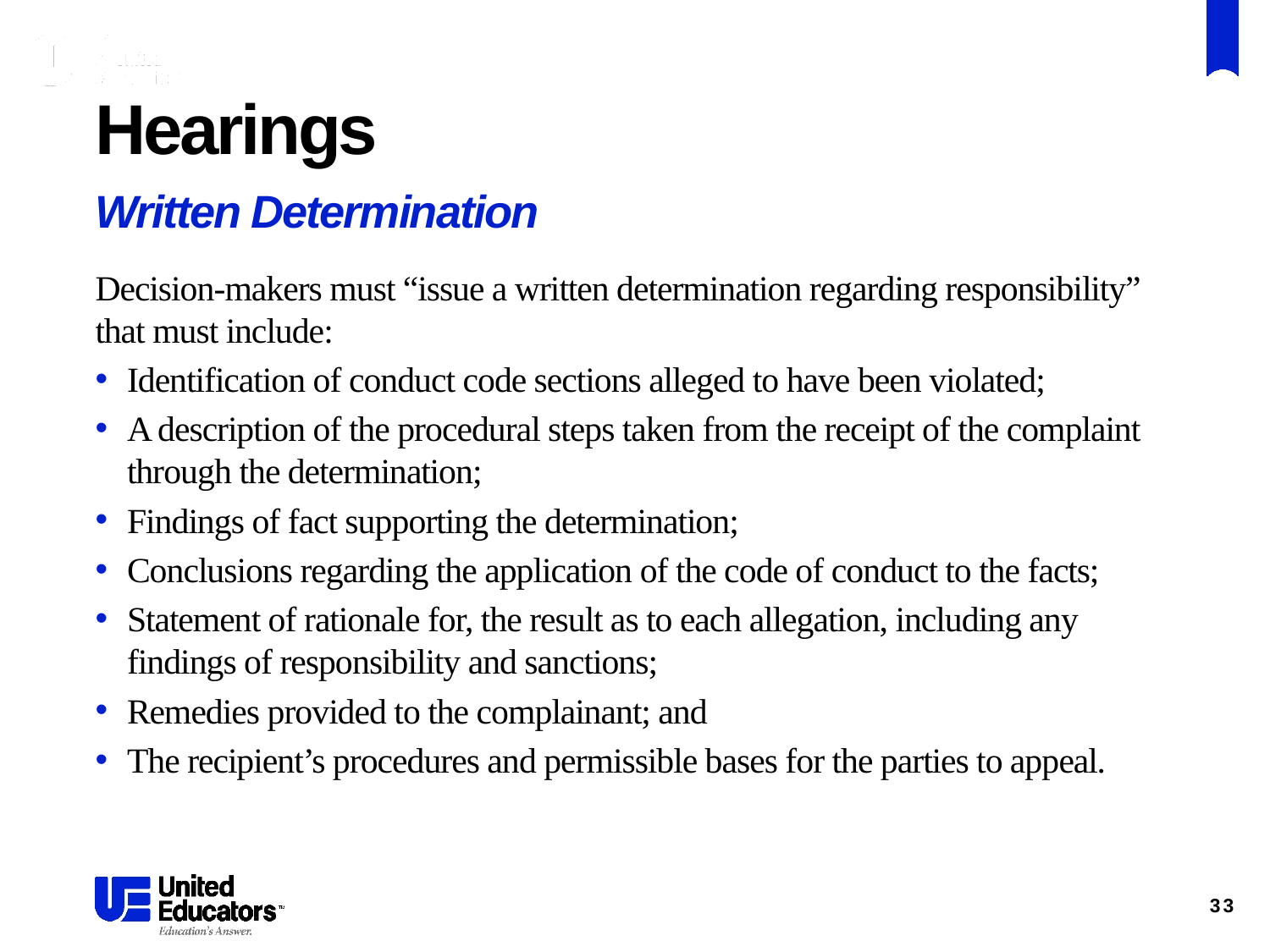

# Hearings
Written Determination
Decision-makers must “issue a written determination regarding responsibility” that must include:
Identification of conduct code sections alleged to have been violated;
A description of the procedural steps taken from the receipt of the complaint through the determination;
Findings of fact supporting the determination;
Conclusions regarding the application of the code of conduct to the facts;
Statement of rationale for, the result as to each allegation, including any findings of responsibility and sanctions;
Remedies provided to the complainant; and
The recipient’s procedures and permissible bases for the parties to appeal.

33